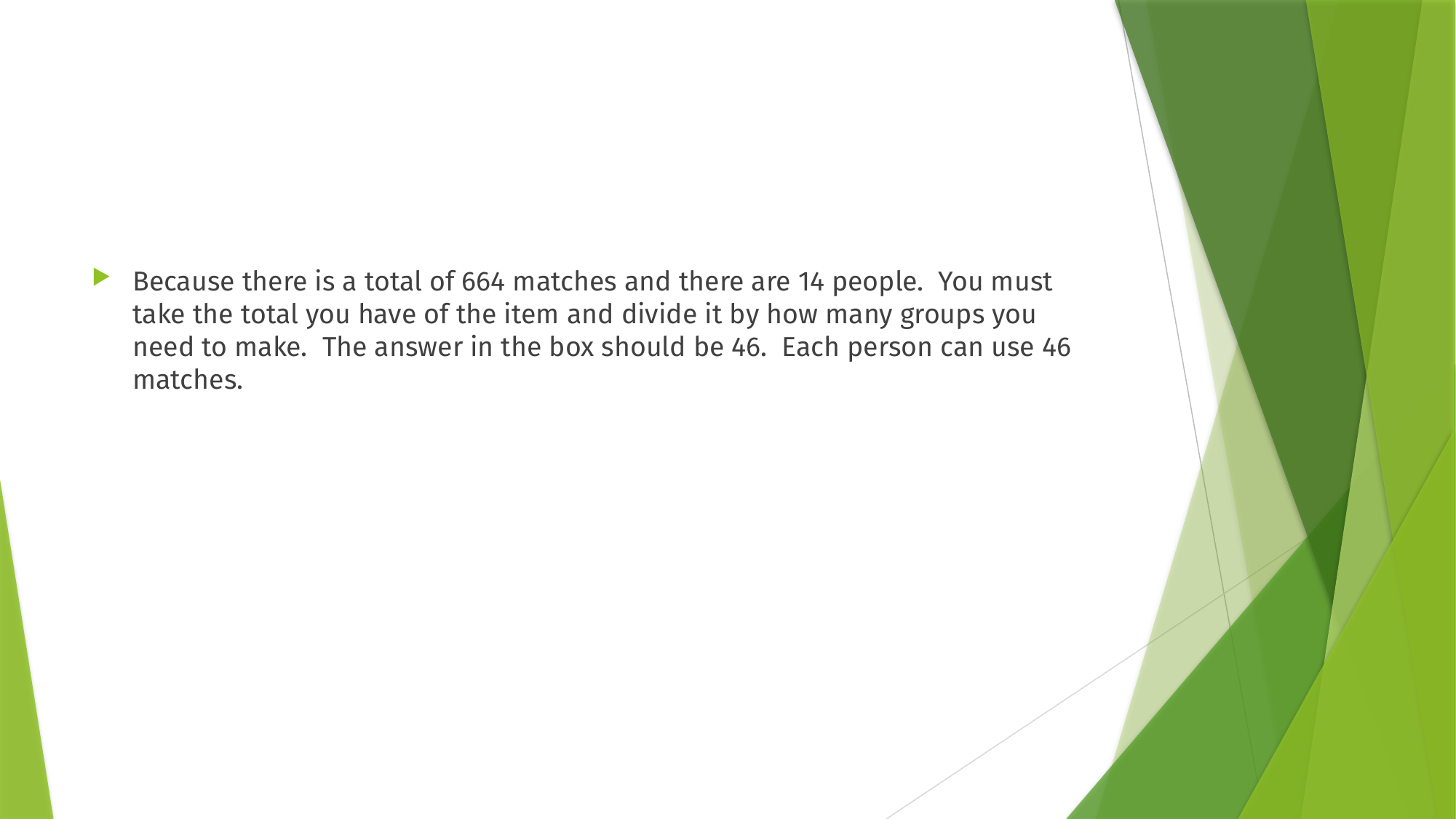

#
Because there is a total of 664 matches and there are 14 people.  You must take the total you have of the item and divide it by how many groups you need to make.  The answer in the box should be 46.  Each person can use 46 matches.